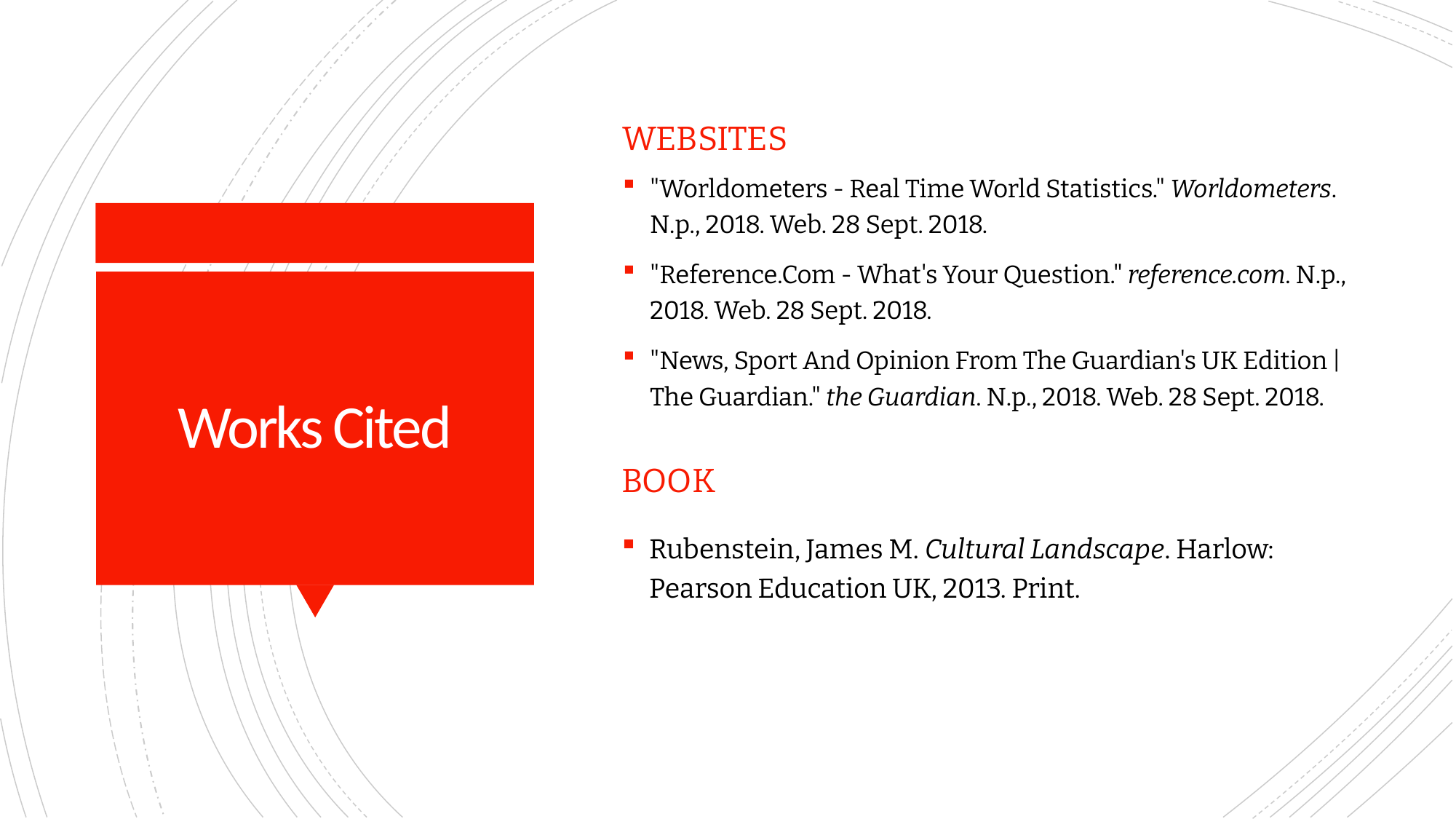

Websites
"Worldometers - Real Time World Statistics." Worldometers. N.p., 2018. Web. 28 Sept. 2018.
"Reference.Com - What's Your Question." reference.com. N.p., 2018. Web. 28 Sept. 2018.
"News, Sport And Opinion From The Guardian's UK Edition | The Guardian." the Guardian. N.p., 2018. Web. 28 Sept. 2018.
# Works Cited
Book
Rubenstein, James M. Cultural Landscape. Harlow: Pearson Education UK, 2013. Print.